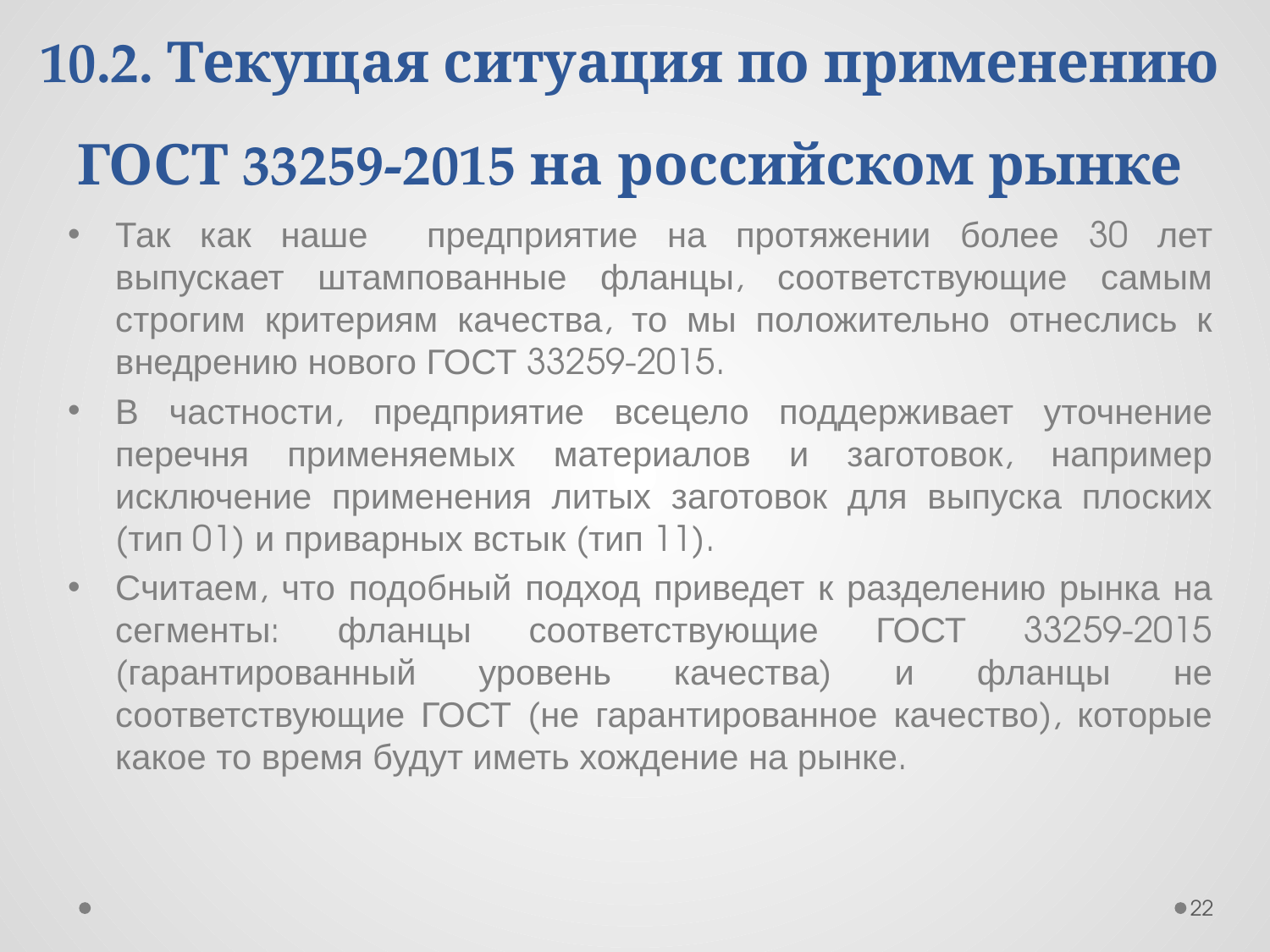

# 10.2. Текущая ситуация по применению ГОСТ 33259-2015 на российском рынке
Так как наше  предприятие на протяжении более 30 лет выпускает штампованные фланцы, соответствующие самым строгим критериям качества, то мы положительно отнеслись к внедрению нового ГОСТ 33259-2015.
В частности, предприятие всецело поддерживает уточнение перечня применяемых материалов и заготовок, например исключение применения литых заготовок для выпуска плоских (тип 01) и приварных встык (тип 11).
Считаем, что подобный подход приведет к разделению рынка на сегменты: фланцы соответствующие ГОСТ 33259-2015 (гарантированный уровень качества) и фланцы не соответствующие ГОСТ (не гарантированное качество), которые какое то время будут иметь хождение на рынке.

22